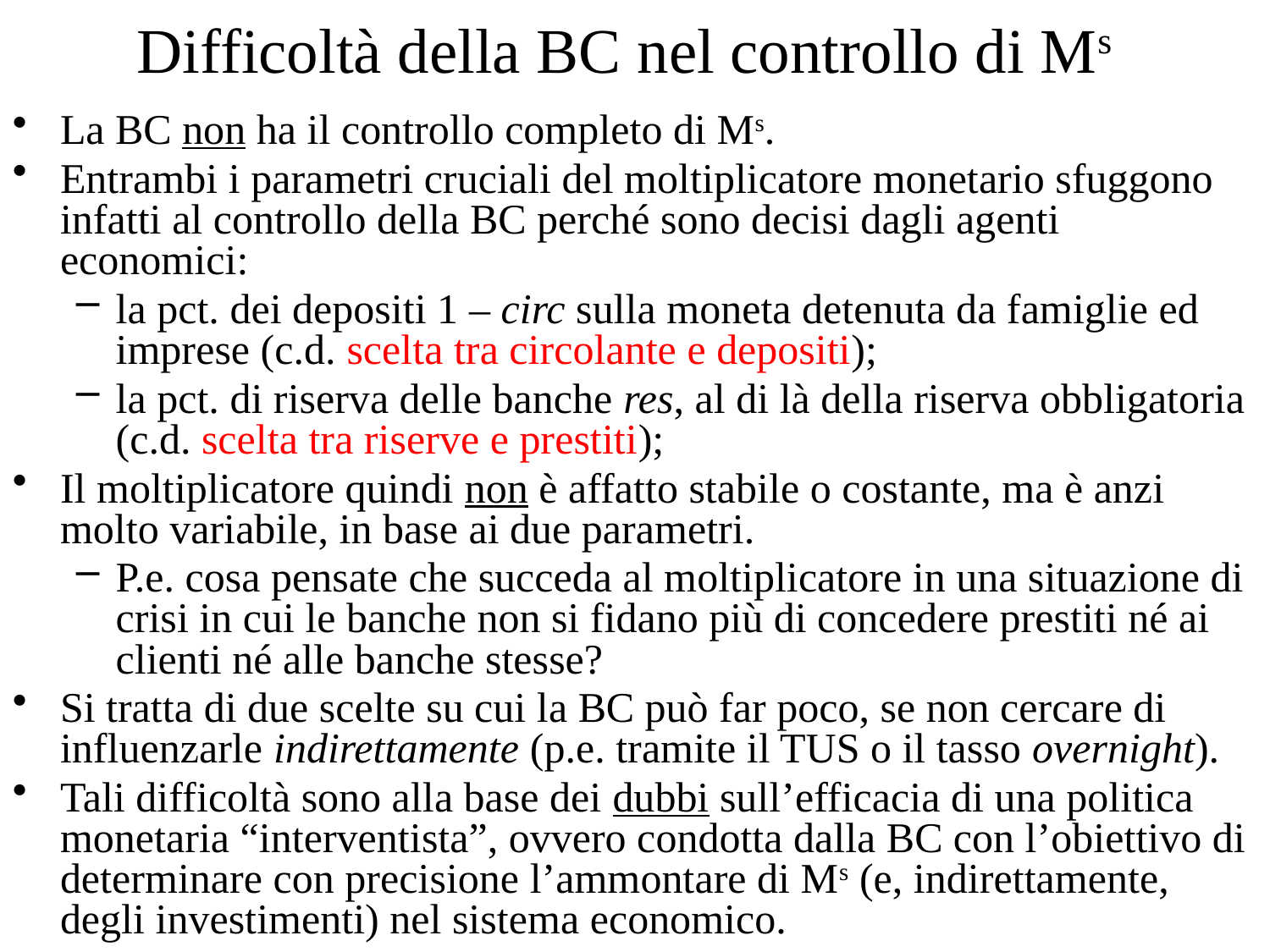

# Difficoltà della BC nel controllo di Ms
La BC non ha il controllo completo di Ms.
Entrambi i parametri cruciali del moltiplicatore monetario sfuggono infatti al controllo della BC perché sono decisi dagli agenti economici:
la pct. dei depositi 1 – circ sulla moneta detenuta da famiglie ed imprese (c.d. scelta tra circolante e depositi);
la pct. di riserva delle banche res, al di là della riserva obbligatoria (c.d. scelta tra riserve e prestiti);
Il moltiplicatore quindi non è affatto stabile o costante, ma è anzi molto variabile, in base ai due parametri.
P.e. cosa pensate che succeda al moltiplicatore in una situazione di crisi in cui le banche non si fidano più di concedere prestiti né ai clienti né alle banche stesse?
Si tratta di due scelte su cui la BC può far poco, se non cercare di influenzarle indirettamente (p.e. tramite il TUS o il tasso overnight).
Tali difficoltà sono alla base dei dubbi sull’efficacia di una politica monetaria “interventista”, ovvero condotta dalla BC con l’obiettivo di determinare con precisione l’ammontare di Ms (e, indirettamente, degli investimenti) nel sistema economico.